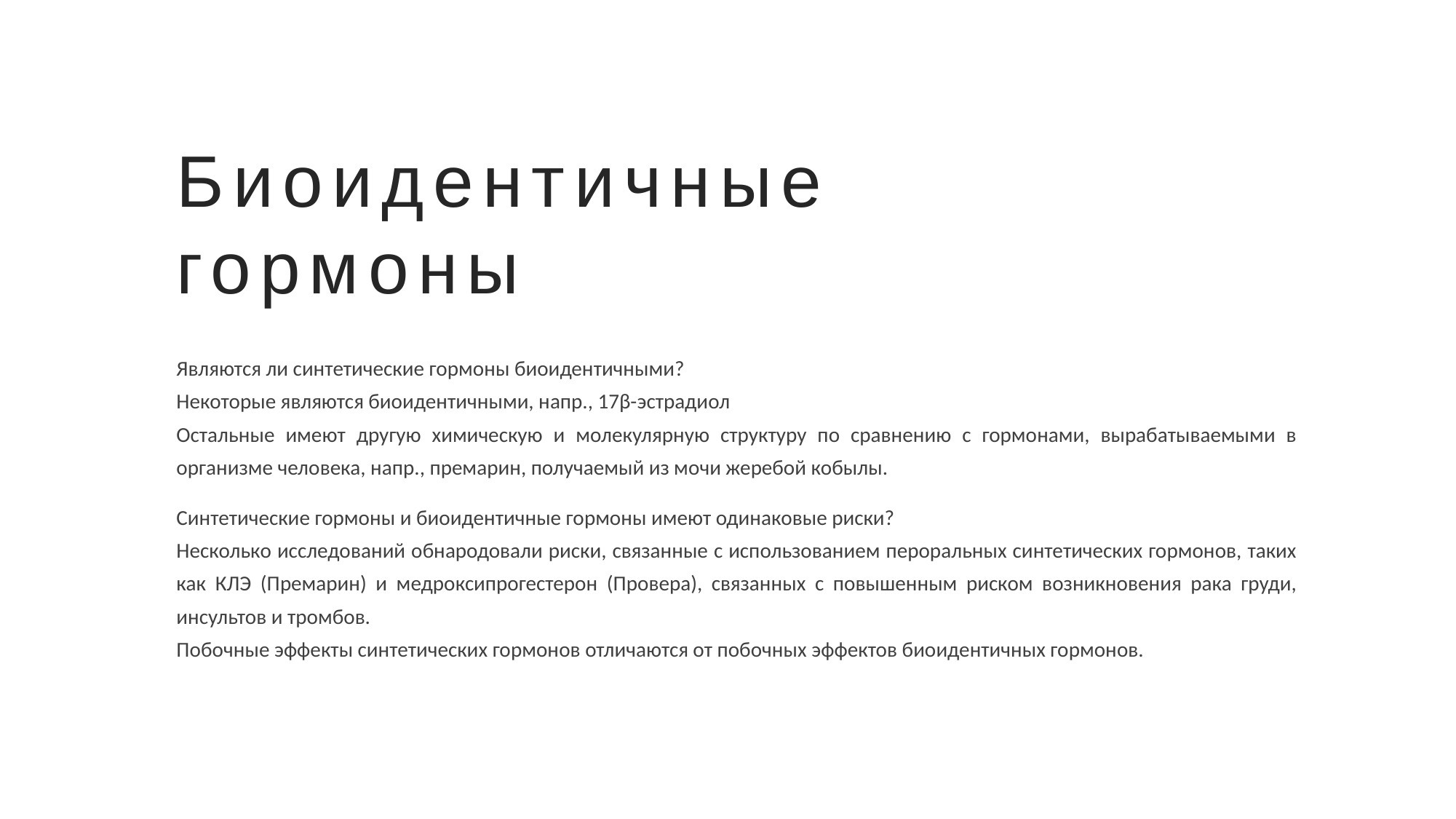

Биоидентичные гормоны
Являются ли синтетические гормоны биоидентичными?
Некоторые являются биоидентичными, напр., 17β-эстрадиол
Остальные имеют другую химическую и молекулярную структуру по сравнению с гормонами, вырабатываемыми в организме человека, напр., премарин, получаемый из мочи жеребой кобылы.
Синтетические гормоны и биоидентичные гормоны имеют одинаковые риски?
Несколько исследований обнародовали риски, связанные с использованием пероральных синтетических гормонов, таких как КЛЭ (Премарин) и медроксипрогестерон (Провера), связанных с повышенным риском возникновения рака груди, инсультов и тромбов.
Побочные эффекты синтетических гормонов отличаются от побочных эффектов биоидентичных гормонов.